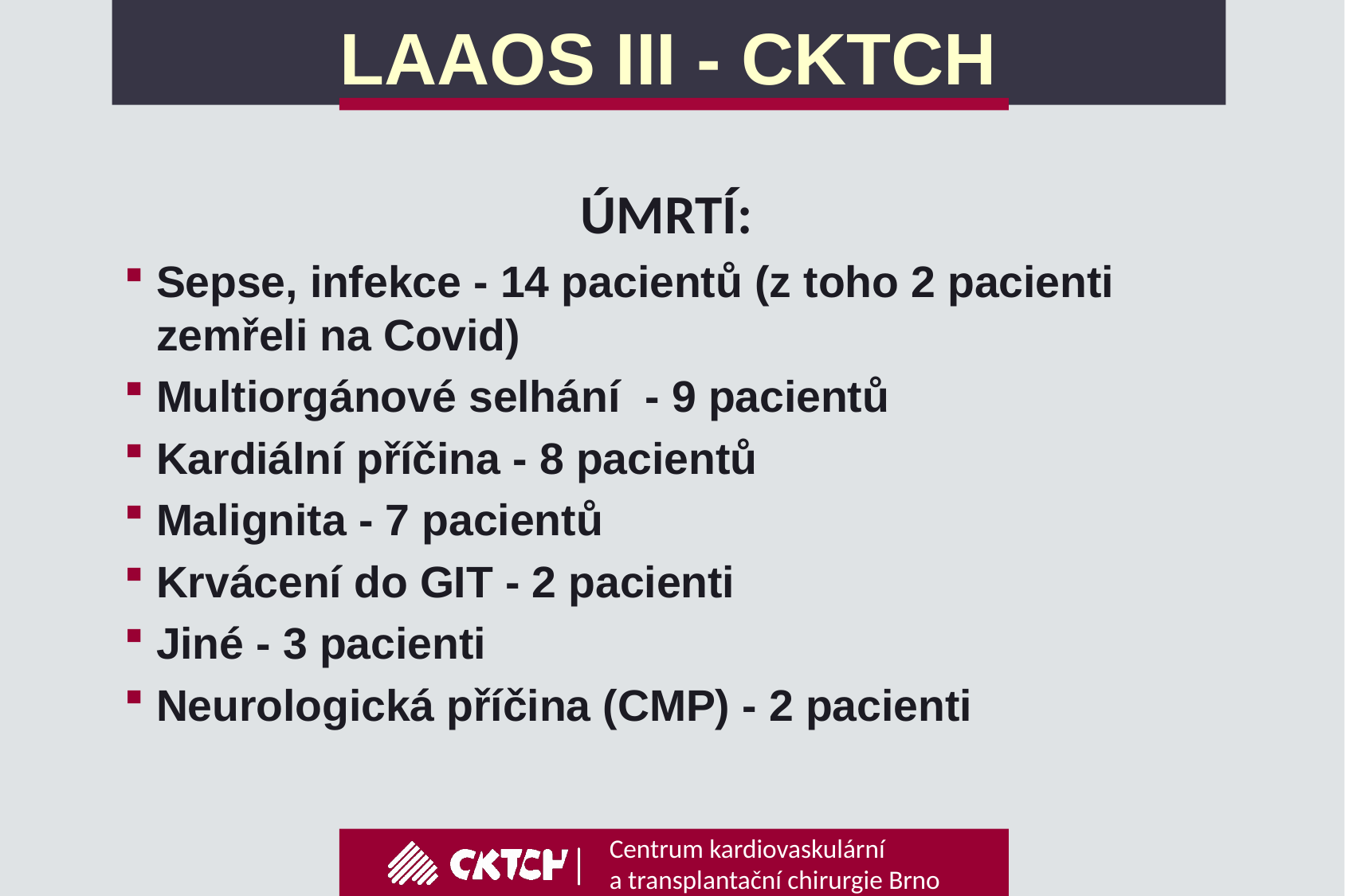

# LAAOS III - CKTCH
ÚMRTÍ:
Sepse, infekce - 14 pacientů (z toho 2 pacienti zemřeli na Covid)
Multiorgánové selhání  - 9 pacientů
Kardiální příčina - 8 pacientů
Malignita - 7 pacientů
Krvácení do GIT - 2 pacienti
Jiné - 3 pacienti
Neurologická příčina (CMP) - 2 pacienti